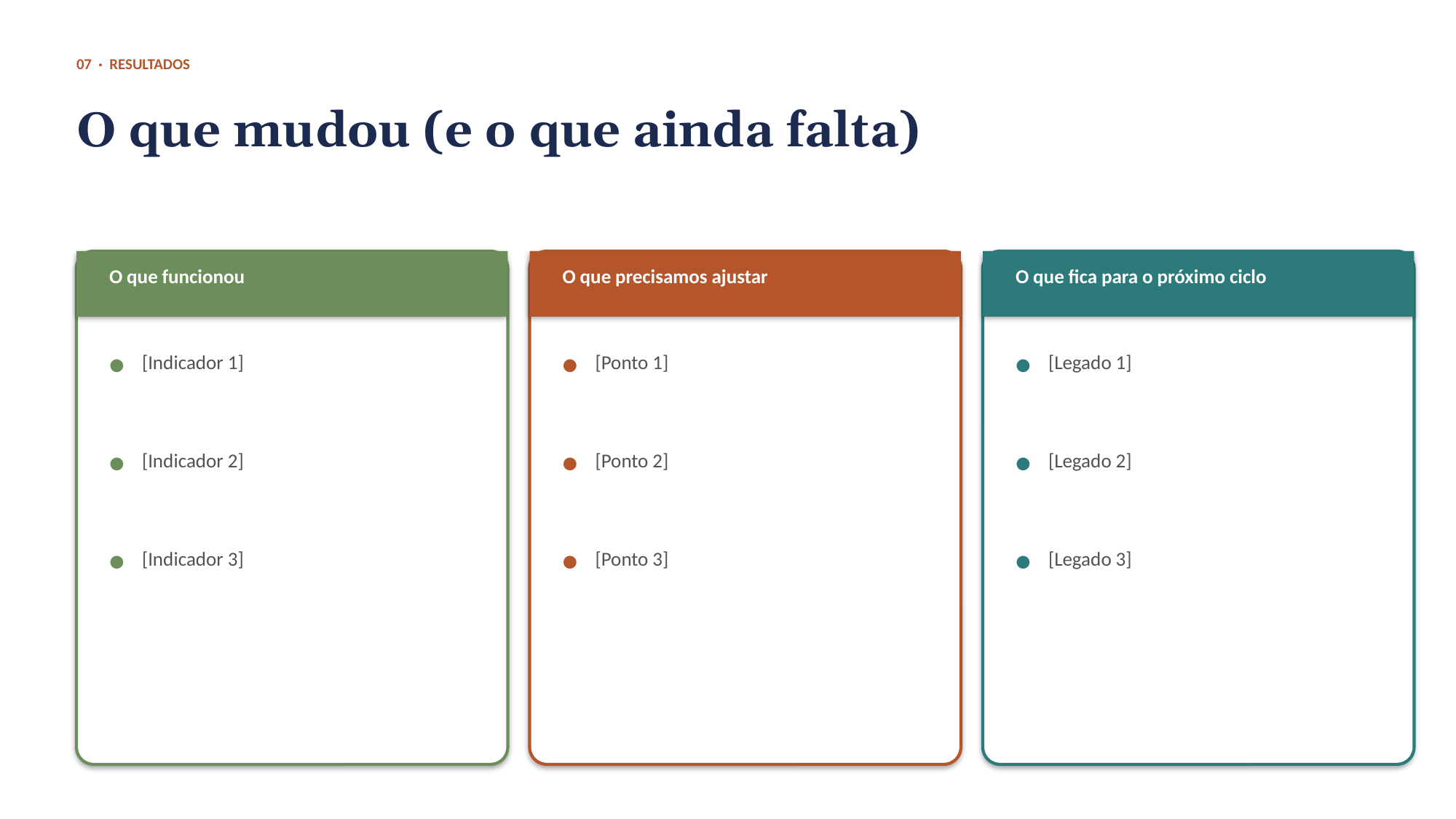

07  ·  RESULTADOS
O que mudou (e o que ainda falta)

O que funcionou
O que precisamos ajustar
O que fica para o próximo ciclo
•
•
•
[Indicador 1]
[Ponto 1]
[Legado 1]
•
•
•
[Indicador 2]
[Ponto 2]
[Legado 2]
•
•
•
[Indicador 3]
[Ponto 3]
[Legado 3]